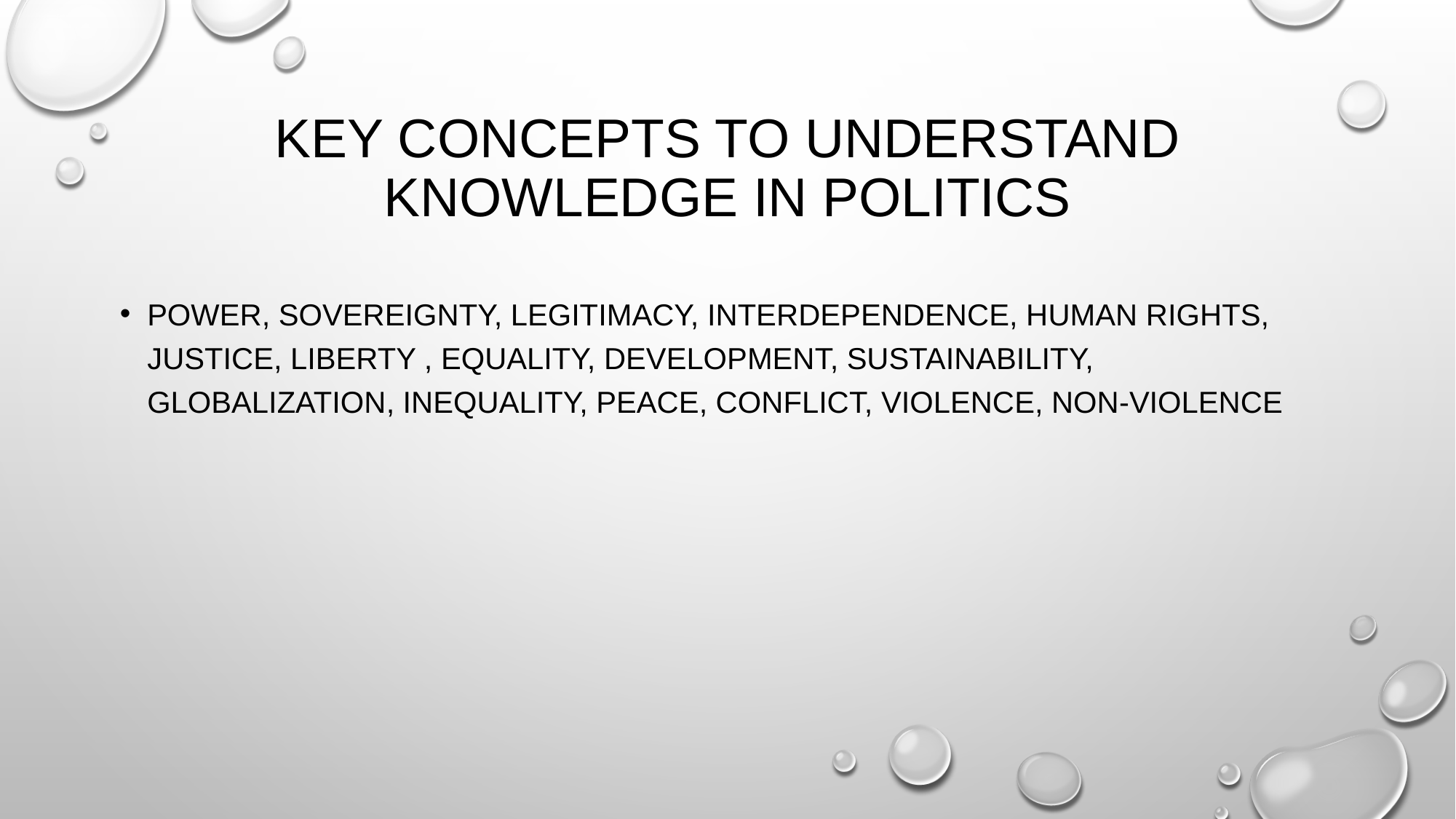

# Key concepts to understand knowledge in politics
POWER, SOVEREIGNTY, LEGITIMACY, INTERDEPENDENCE, HUMAN RIGHTS, JUSTICE, LIBERTY , EQUALITY, DEVELOPMENT, SUSTAINABILITY, GLOBALIZATION, INEQUALITY, PEACE, CONFLICT, VIOLENCE, NON-VIOLENCE